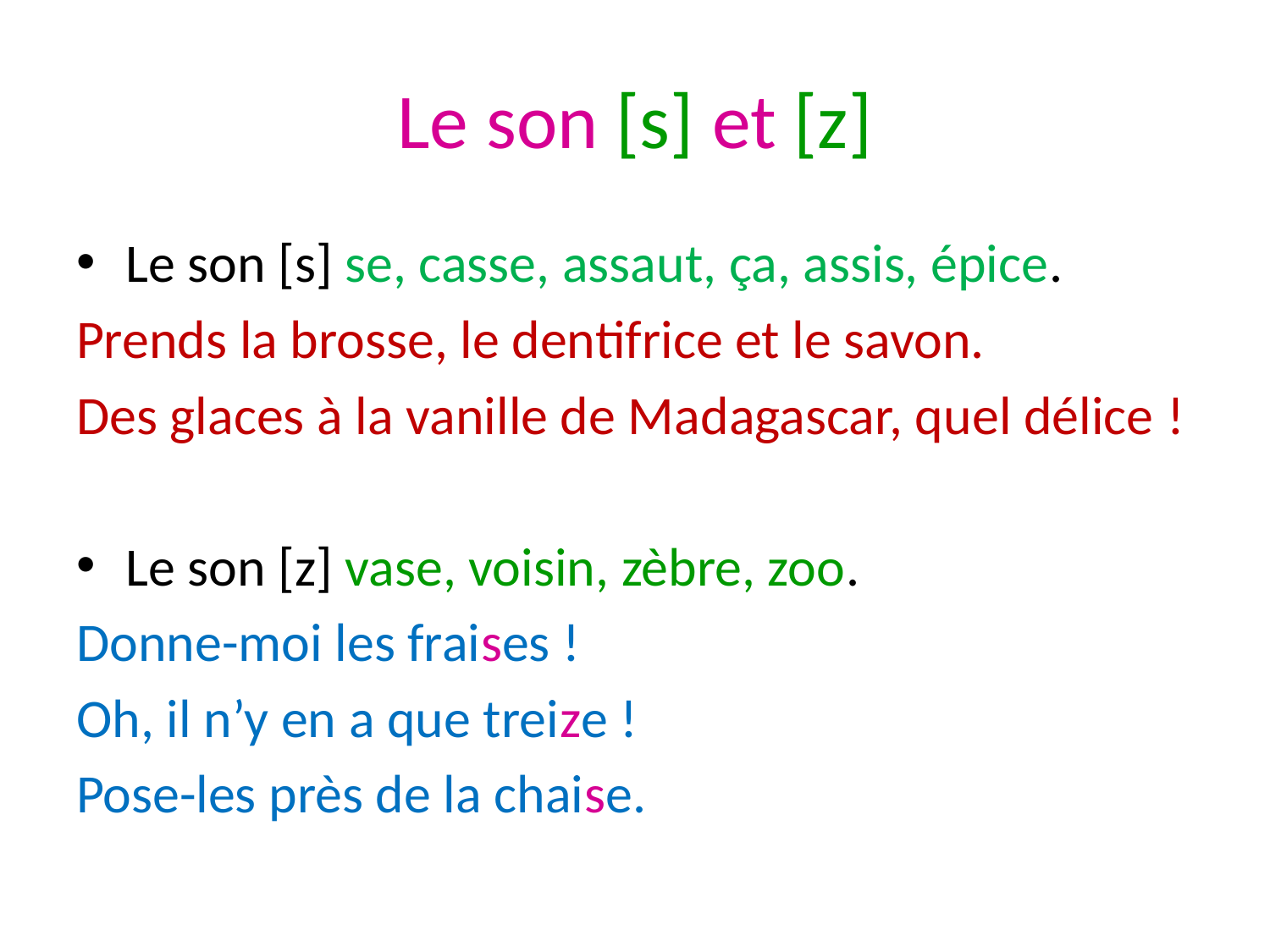

# Le son [s] et [z]
Le son [s] se, casse, assaut, ça, assis, épice.
Prends la brosse, le dentifrice et le savon.
Des glaces à la vanille de Madagascar, quel délice !

Le son [z] vase, voisin, zèbre, zoo.
Donne-moi les fraises !
Oh, il n’y en a que treize !
Pose-les près de la chaise.